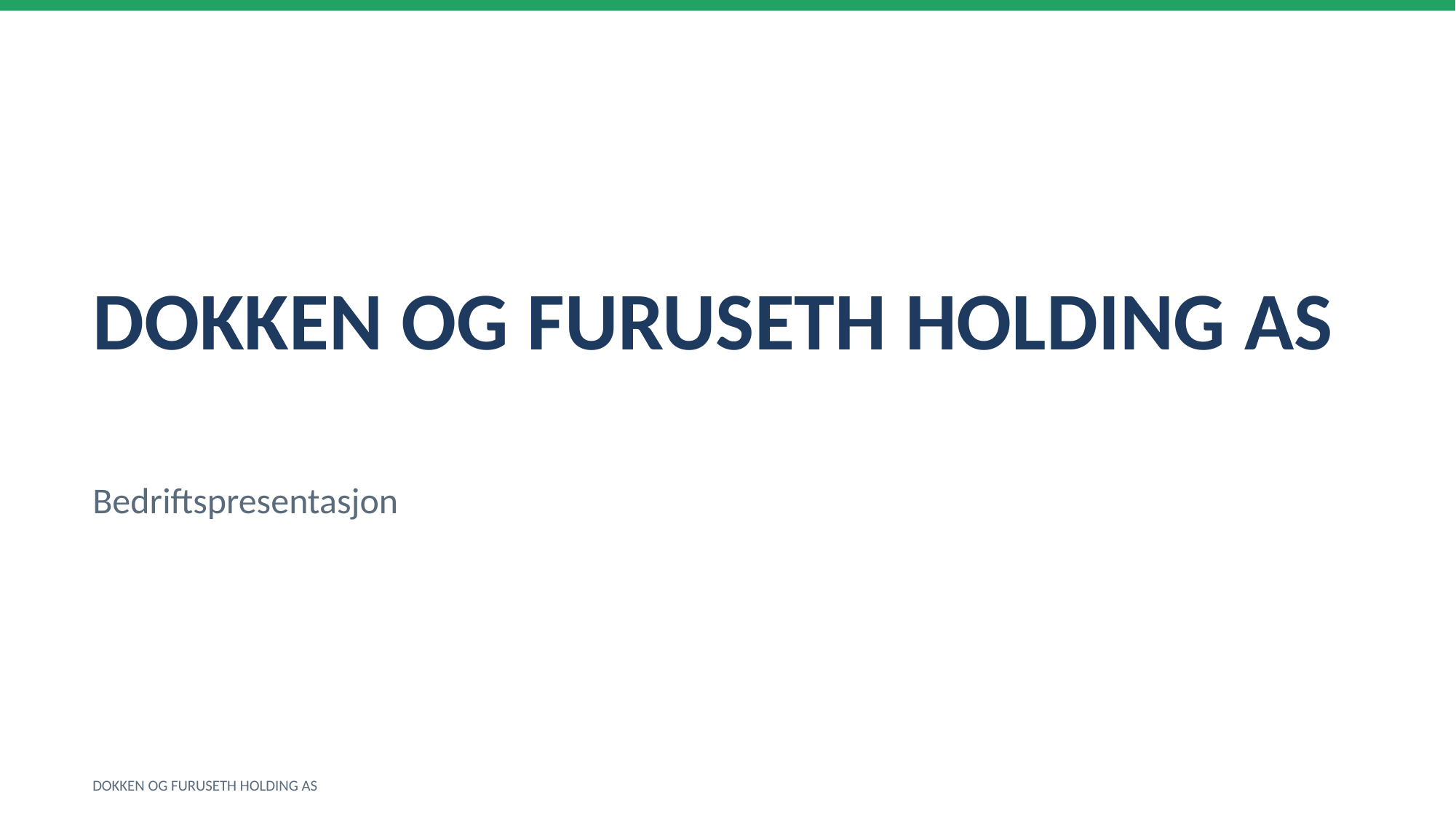

DOKKEN OG FURUSETH HOLDING AS
Bedriftspresentasjon
DOKKEN OG FURUSETH HOLDING AS